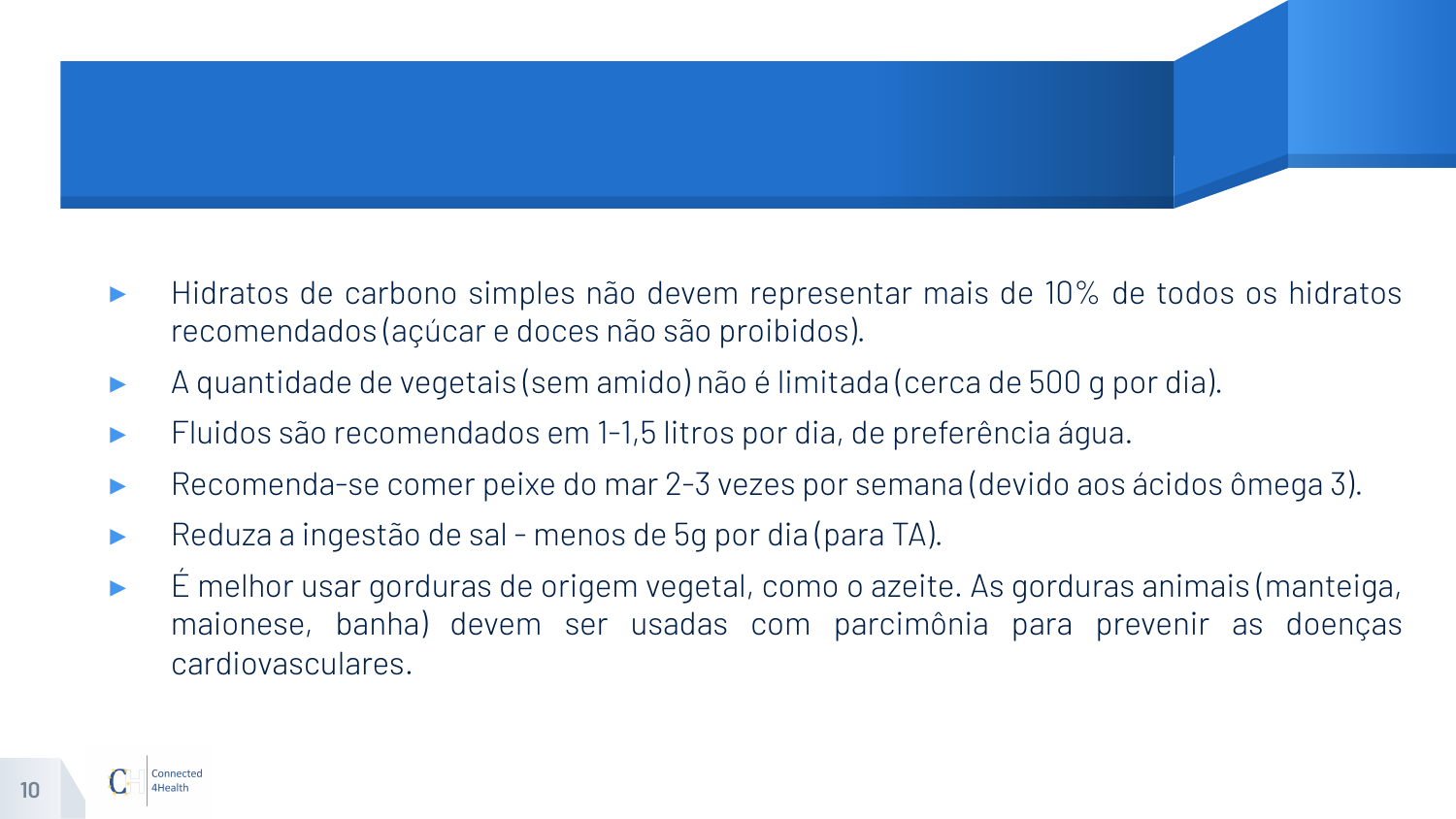

#
Hidratos de carbono simples não devem representar mais de 10% de todos os hidratos recomendados (açúcar e doces não são proibidos).
A quantidade de vegetais (sem amido) não é limitada (cerca de 500 g por dia).
Fluidos são recomendados em 1-1,5 litros por dia, de preferência água.
Recomenda-se comer peixe do mar 2-3 vezes por semana (devido aos ácidos ômega 3).
Reduza a ingestão de sal - menos de 5g por dia (para TA).
É melhor usar gorduras de origem vegetal, como o azeite. As gorduras animais (manteiga, maionese, banha) devem ser usadas com parcimônia para prevenir as doenças cardiovasculares.
10